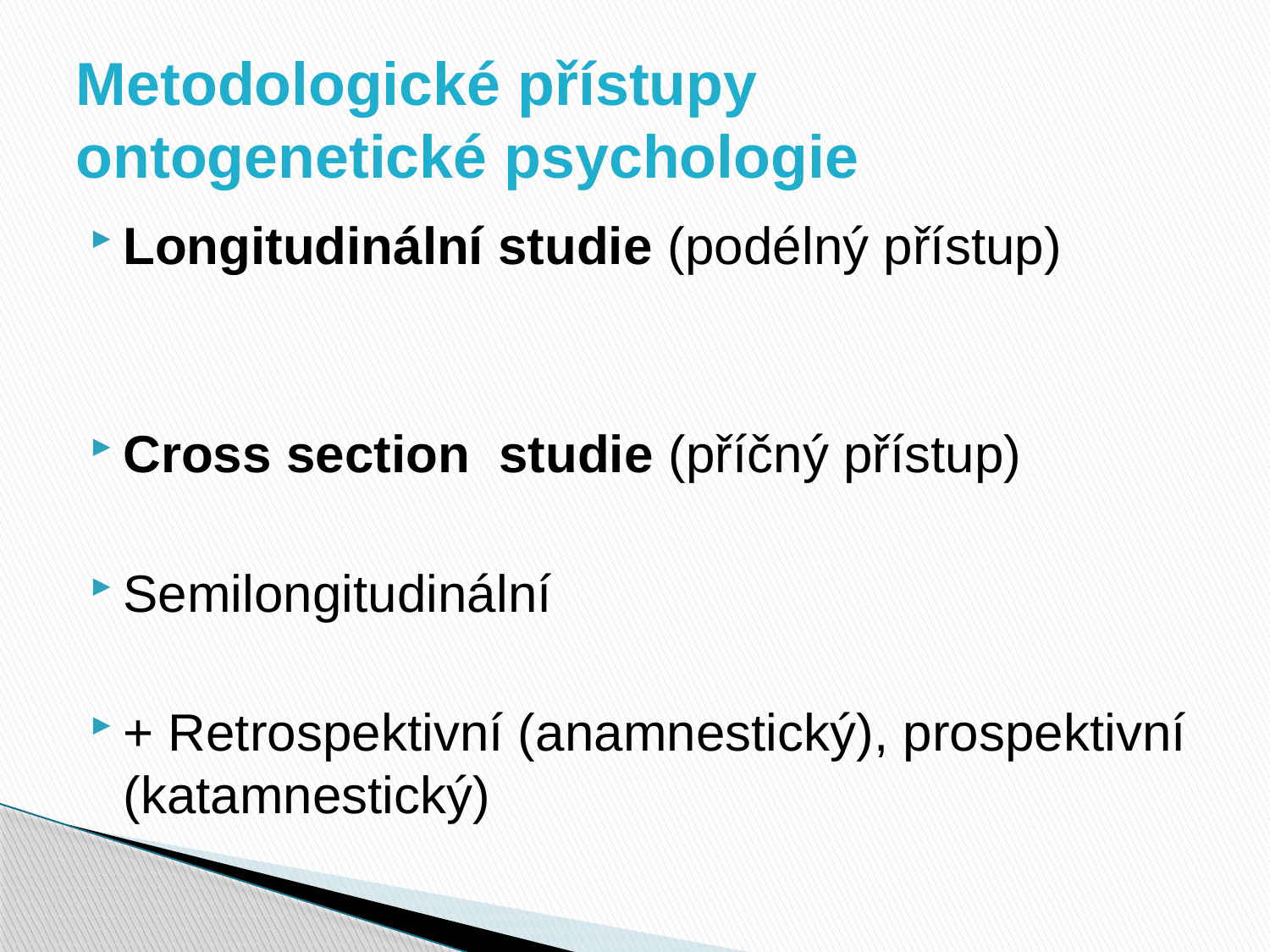

# Metodologické přístupy  ontogenetické psychologie
Longitudinální studie (podélný přístup)

Cross section  studie (příčný přístup)

Semilongitudinální

+ Retrospektivní (anamnestický), prospektivní (katamnestický)